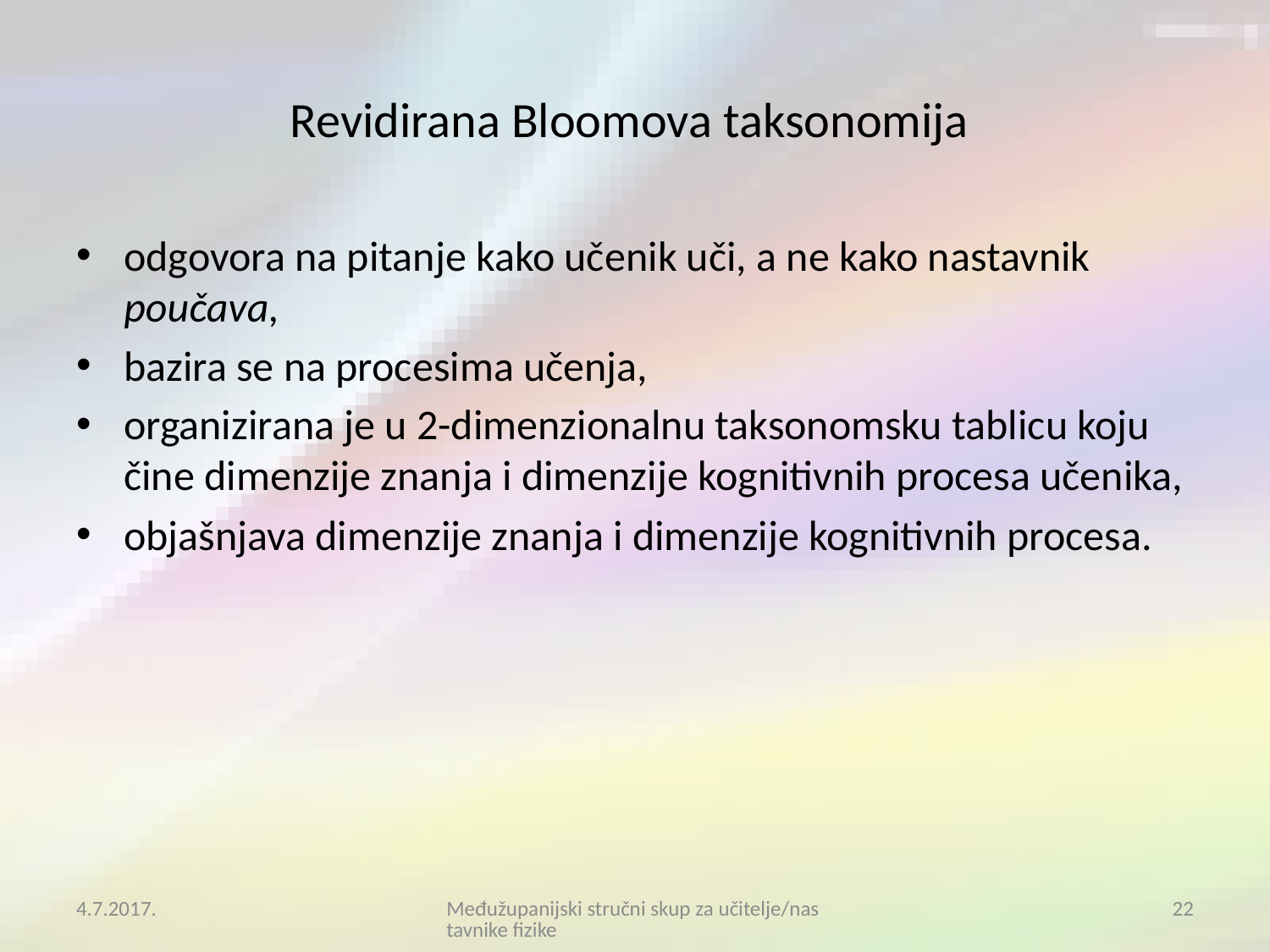

# Revidirana Bloomova taksonomija
odgovora na pitanje kako učenik uči, a ne kako nastavnik poučava,
bazira se na procesima učenja,
organizirana je u 2-dimenzionalnu taksonomsku tablicu koju čine dimenzije znanja i dimenzije kognitivnih procesa učenika,
objašnjava dimenzije znanja i dimenzije kognitivnih procesa.

4.7.2017.
Međužupanijski stručni skup za učitelje/nastavnike fizike
22